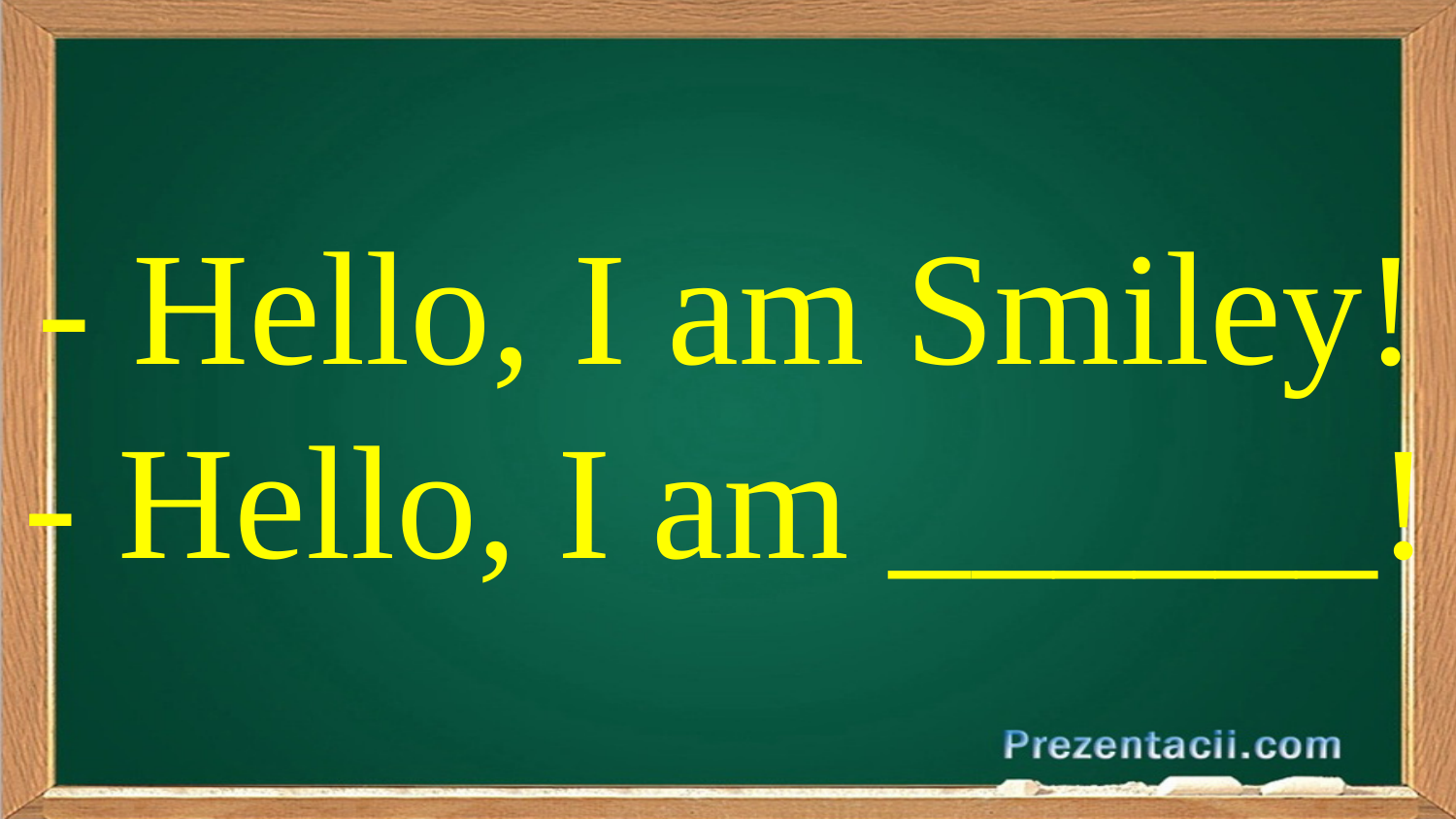

- Hello, I am Smiley!
- Hello, I am ______!